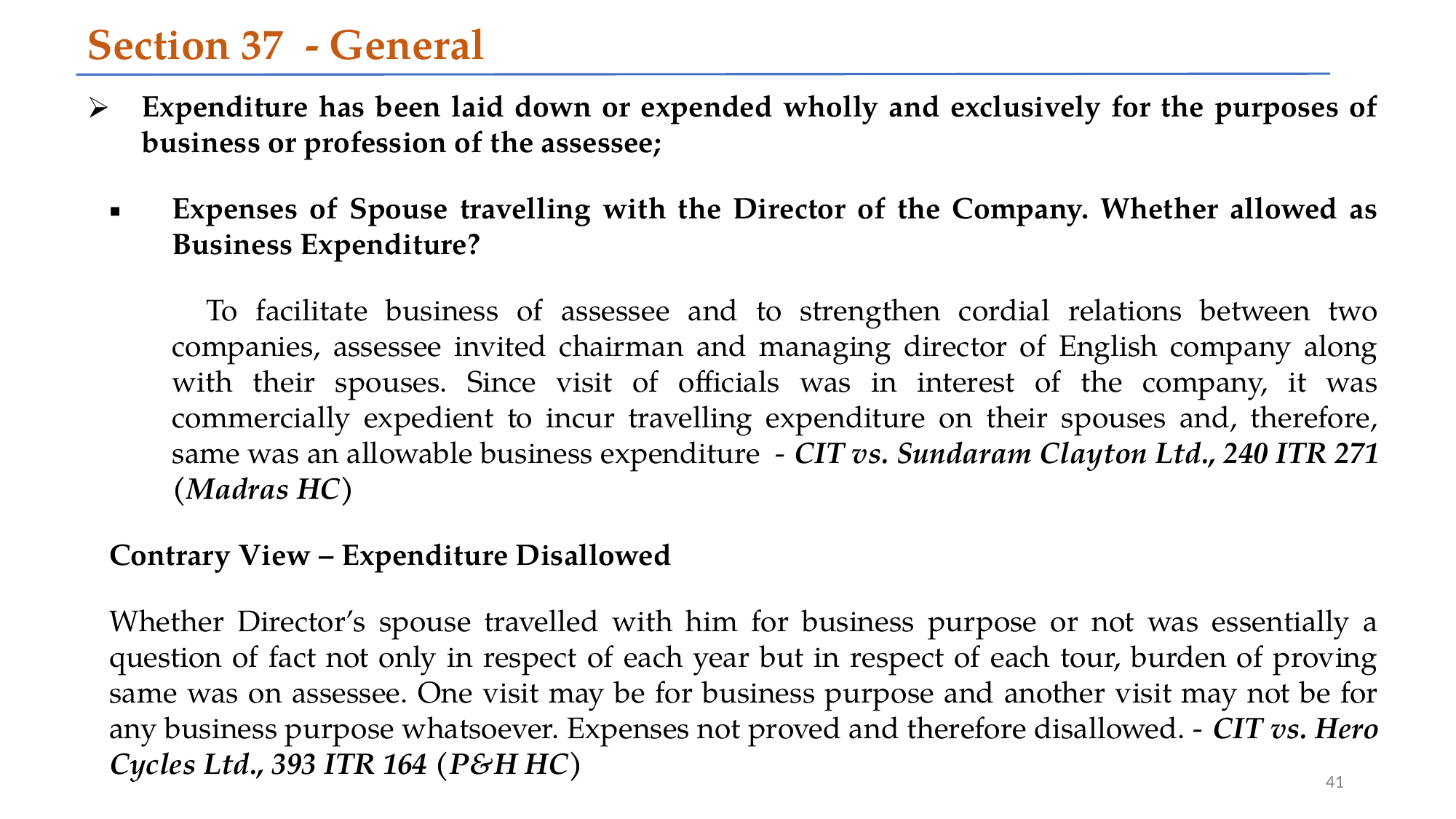

# Section 37  - General
Expenditure has been laid down or expended wholly and exclusively for the purposes of business or profession of the assessee;
Expenses of Spouse travelling with the Director of the Company. Whether allowed as Business Expenditure?
   To facilitate business of assessee and to strengthen cordial relations between two companies, assessee invited chairman and managing director of English company along with their spouses. Since visit of officials was in interest of the company, it was commercially expedient to incur travelling expenditure on their spouses and, therefore, same was an allowable business expenditure  - CIT vs. Sundaram Clayton Ltd., 240 ITR 271 (Madras HC)
Contrary View – Expenditure Disallowed
Whether Director’s spouse travelled with him for business purpose or not was essentially a question of fact not only in respect of each year but in respect of each tour, burden of proving same was on assessee. One visit may be for business purpose and another visit may not be for any business purpose whatsoever. Expenses not proved and therefore disallowed. - CIT vs. Hero Cycles Ltd., 393 ITR 164 (P&H HC)

41